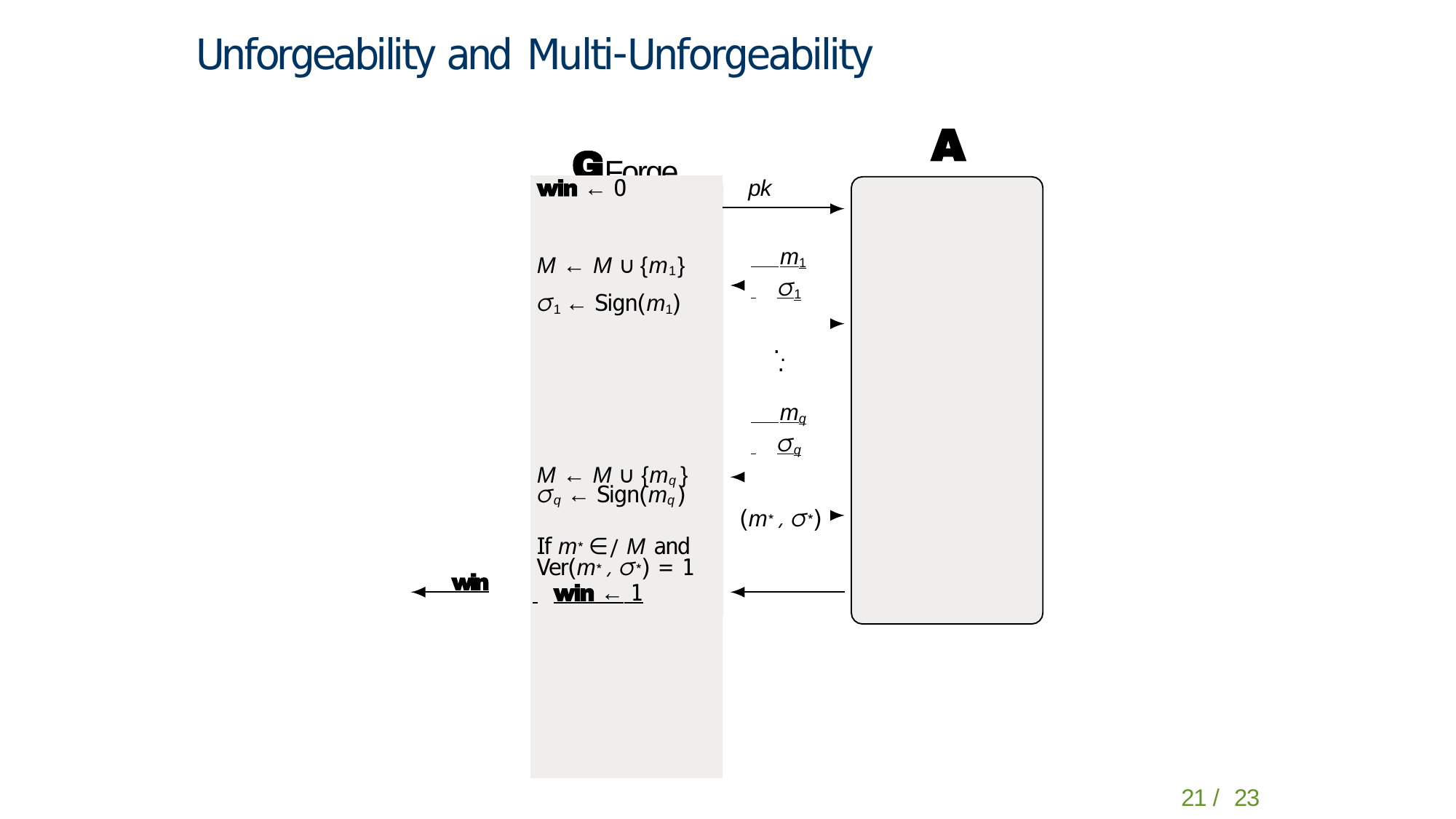

# Unforgeability and Multi-Unforgeability
A
GForge
| win ← 0 | pk |
| --- | --- |
|  | m1 σ1 .. . mq σq (m∗ , σ∗) |
| M ← M ∪ {m1} |  |
| σ1 ← Sign(m1) |  |
| M ← M ∪ {mq } |  |
| σq ← Sign(mq ) |  |
| If m∗ ∈/ M and |  |
| Ver(m∗ , σ∗) = 1 |  |
| win ← 1 |  |

     win

21 / 23
Benedikt Auerbach:  Memory-Tight Reductions